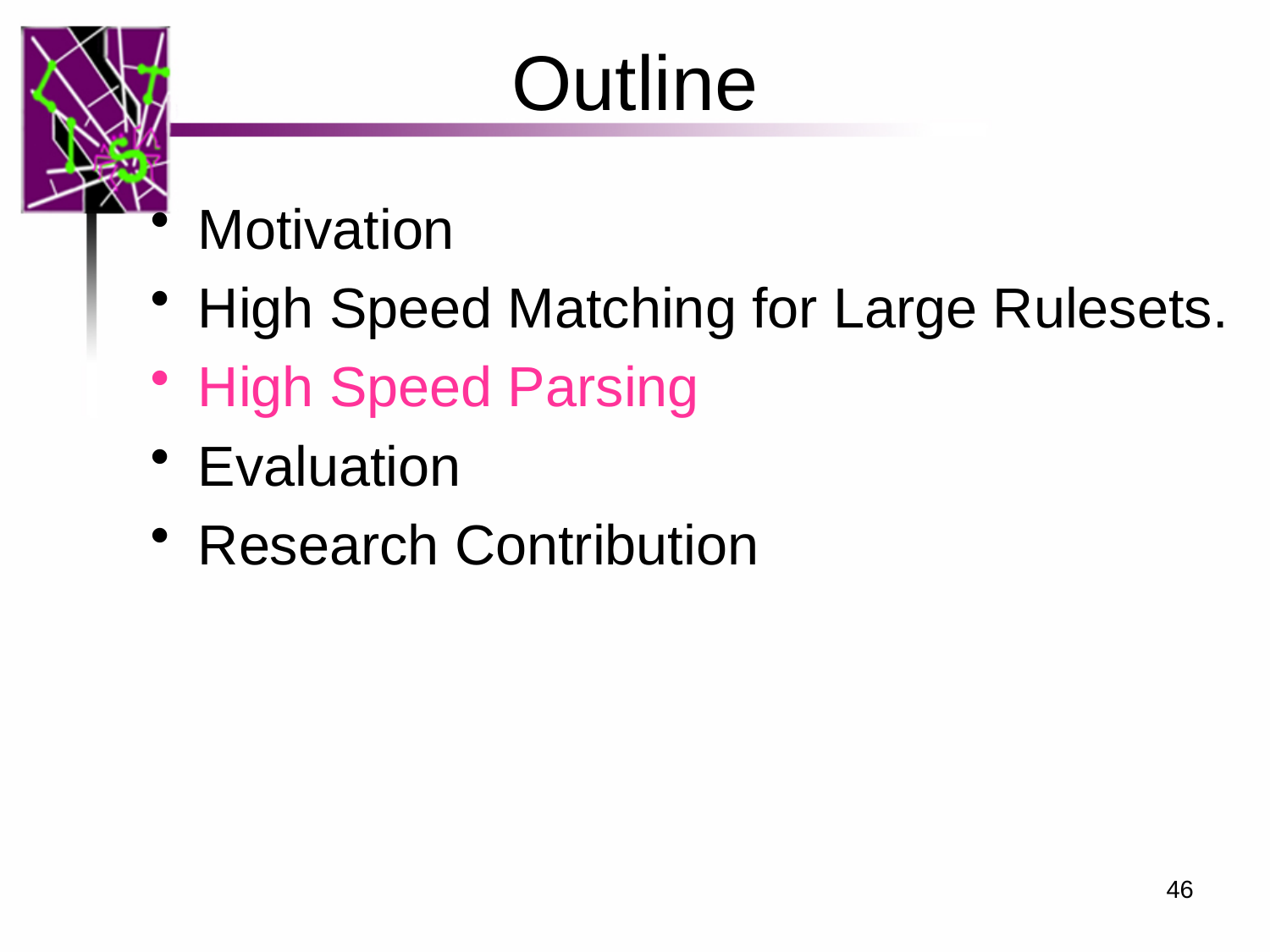

Outline
Motivation
High Speed Matching for Large Rulesets.
High Speed Parsing
Evaluation
Research Contribution
46